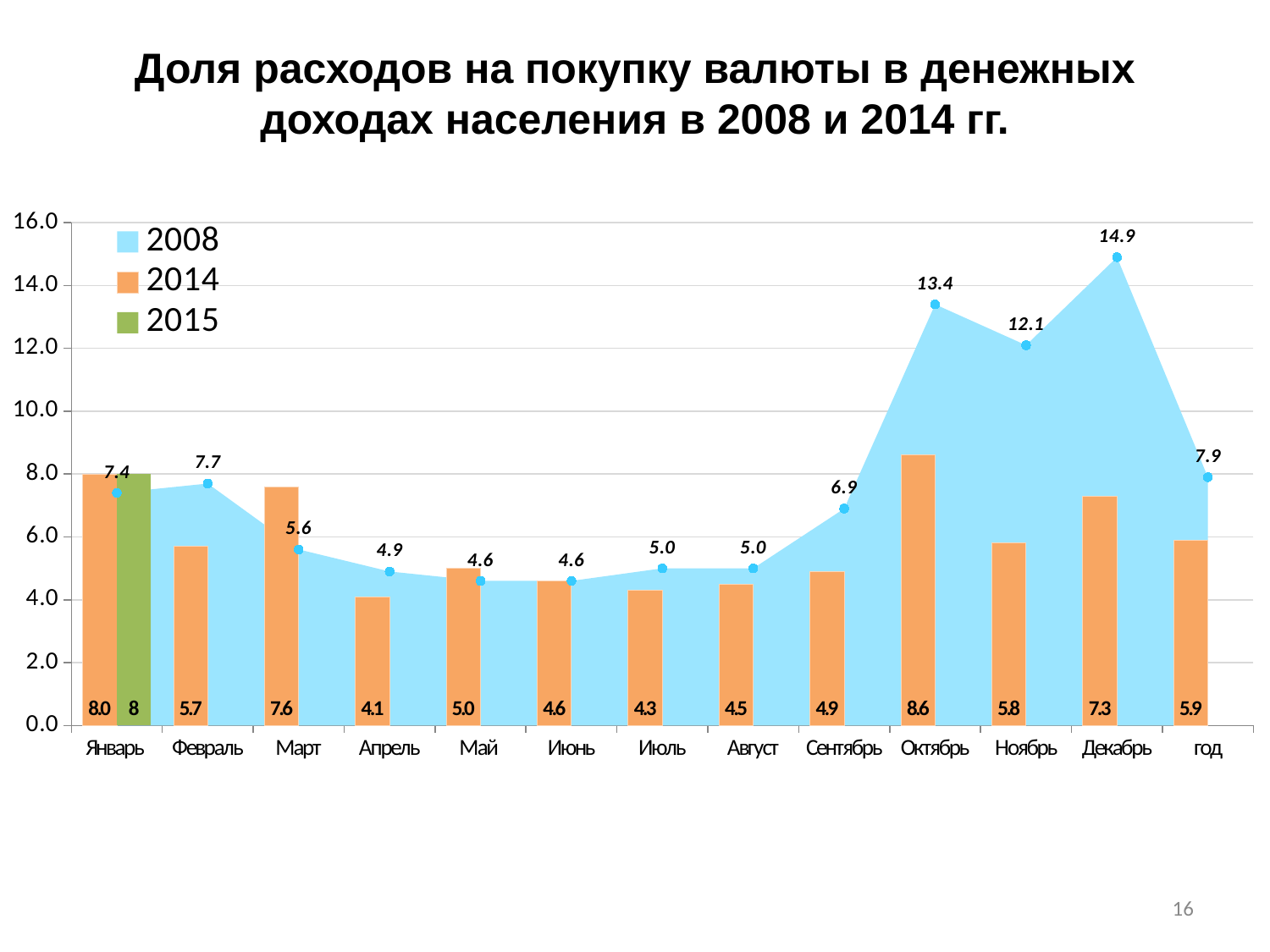

# Доля расходов на покупку валюты в денежных доходах населения в 2008 и 2014 гг.

### Chart

| Category | 2008 | 2014 | 2015 |  |
|---|---|---|---|---|
| Январь  | 7.4 | 8.0 | 8.0 | 7.4 |
| Февраль | 7.7 | 5.7 | None | 7.7 |
| Март | 5.6 | 7.6 | None | 5.6 |
| Апрель | 4.9 | 4.1 | None | 4.9 |
| Май  | 4.6 | 5.0 | None | 4.6 |
| Июнь | 4.6 | 4.6 | None | 4.6 |
| Июль | 5.0 | 4.3 | None | 5.0 |
| Август | 5.0 | 4.5 | None | 5.0 |
| Сентябрь | 6.9 | 4.9 | None | 6.9 |
| Октябрь | 13.4 | 8.6 | None | 13.4 |
| Ноябрь | 12.1 | 5.8 | None | 12.1 |
| Декабрь | 14.9 | 7.3 | None | 14.9 |
| год | 7.9 | 5.9 | None | 7.9 |
16